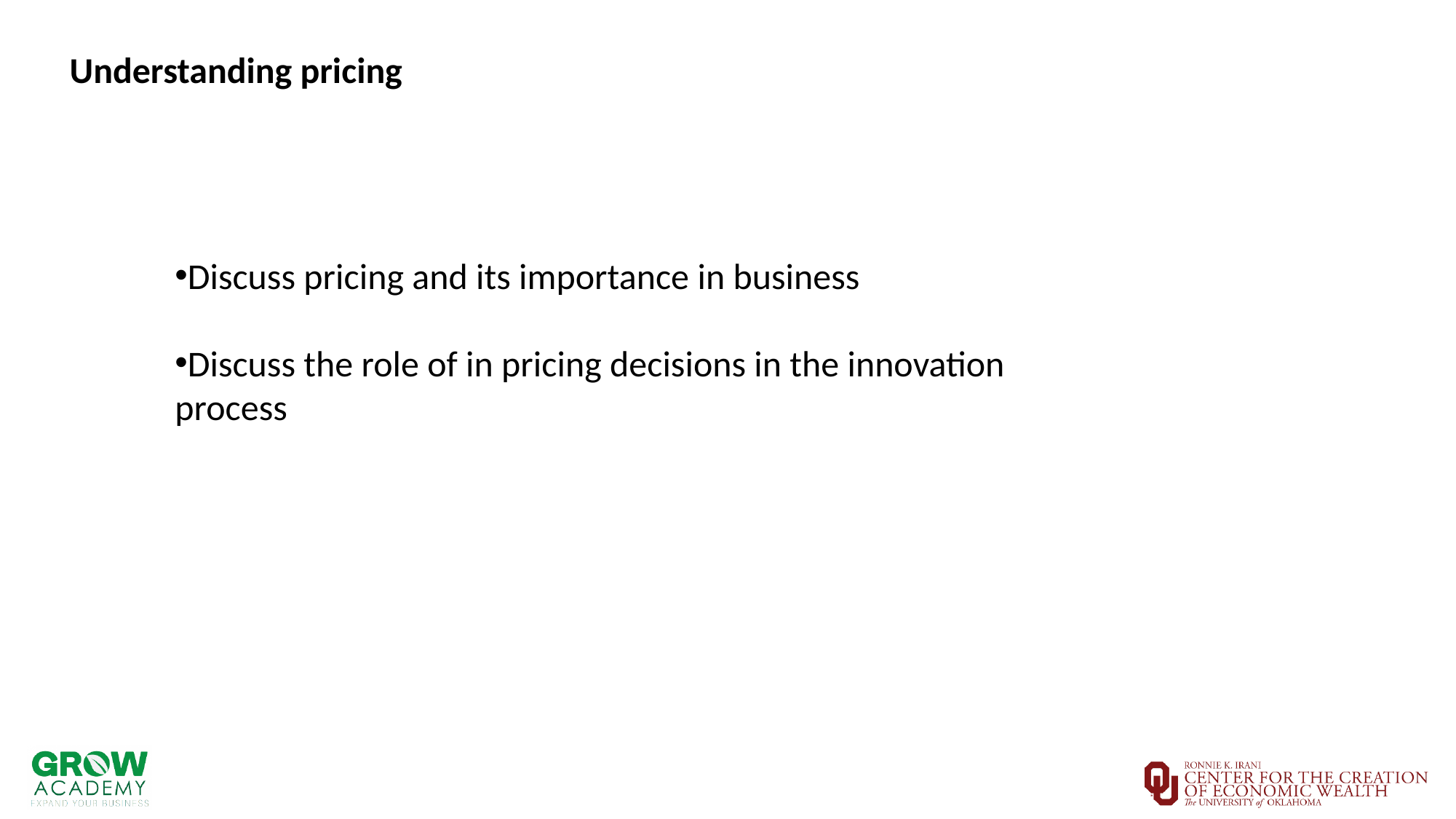

Understanding pricing
Discuss pricing and its importance in business

Discuss the role of in pricing decisions in the innovation process